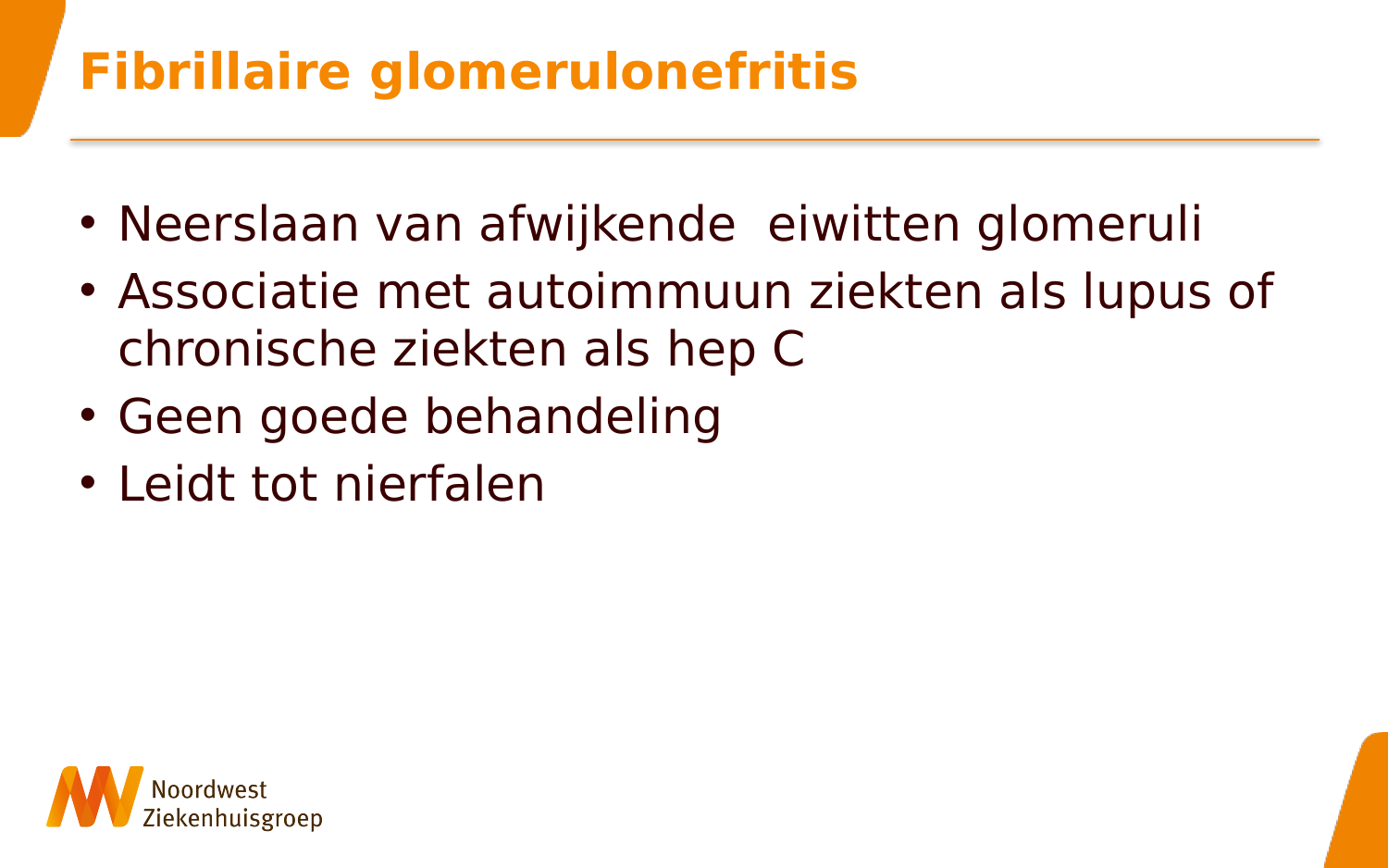

# Fibrillaire glomerulonefritis
Neerslaan van afwijkende  eiwitten glomeruli
Associatie met autoimmuun ziekten als lupus of chronische ziekten als hep C
Geen goede behandeling
Leidt tot nierfalen